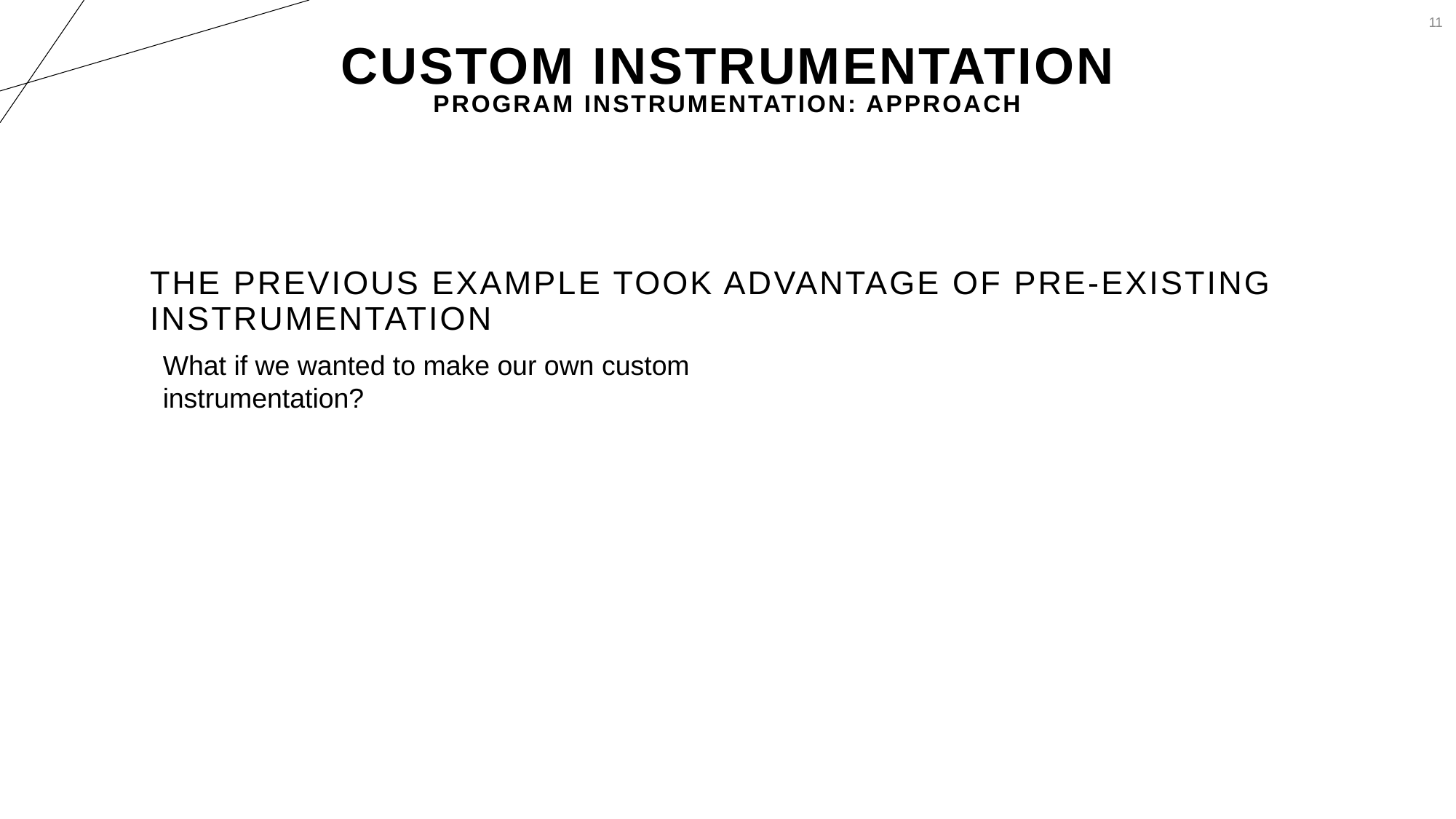

11
# Custom Instrumentation
Program Instrumentation: Approach
The Previous Example took advantage of pre-existing instrumentation
What if we wanted to make our own custom instrumentation?